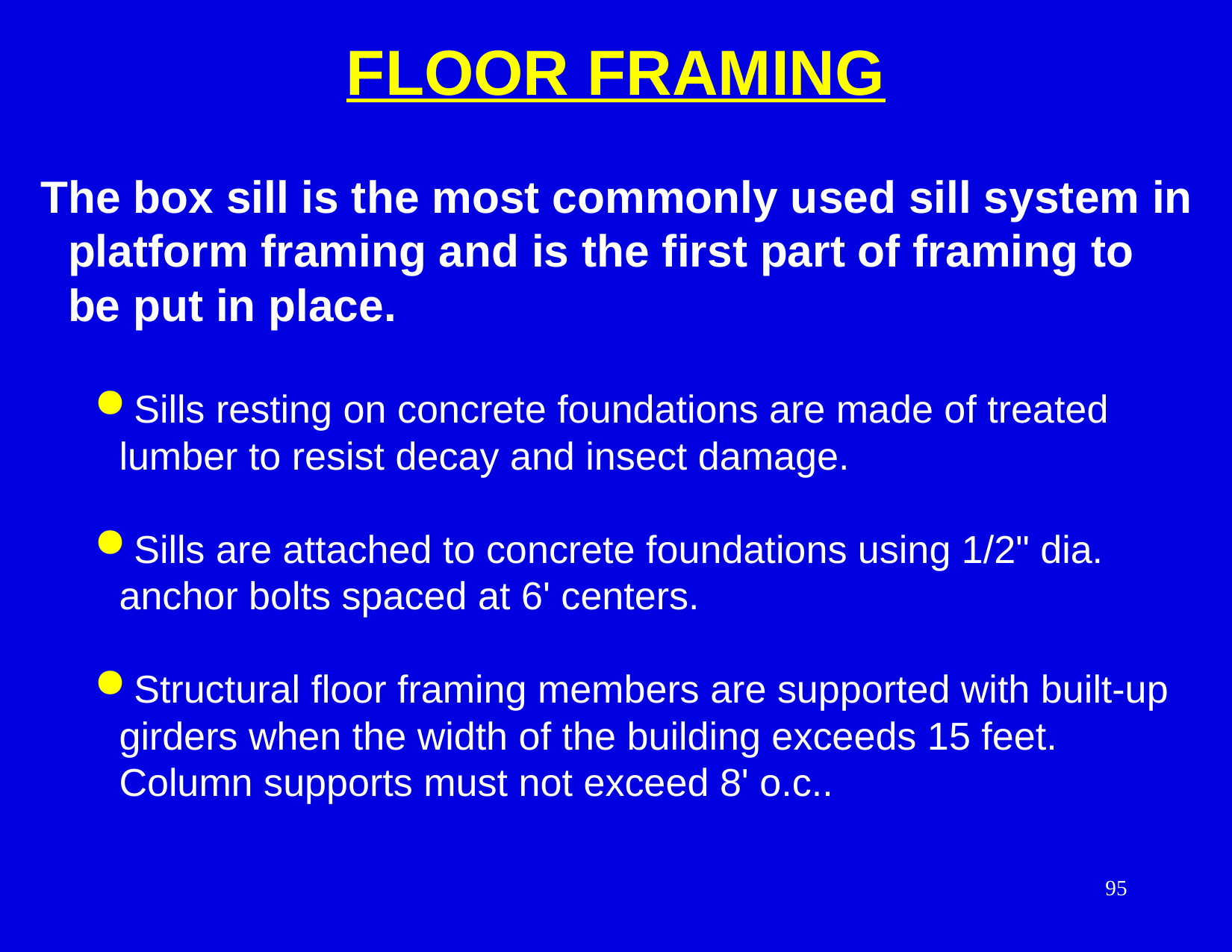

FLOOR FRAMING
The box sill is the most commonly used sill system in platform framing and is the first part of framing to  be put in place.
 Sills resting on concrete foundations are made of treated  lumber to resist decay and insect damage.
 Sills are attached to concrete foundations using 1/2" dia.  anchor bolts spaced at 6' centers.
 Structural floor framing members are supported with built-up girders when the width of the building exceeds 15 feet.    Column supports must not exceed 8' o.c..
95